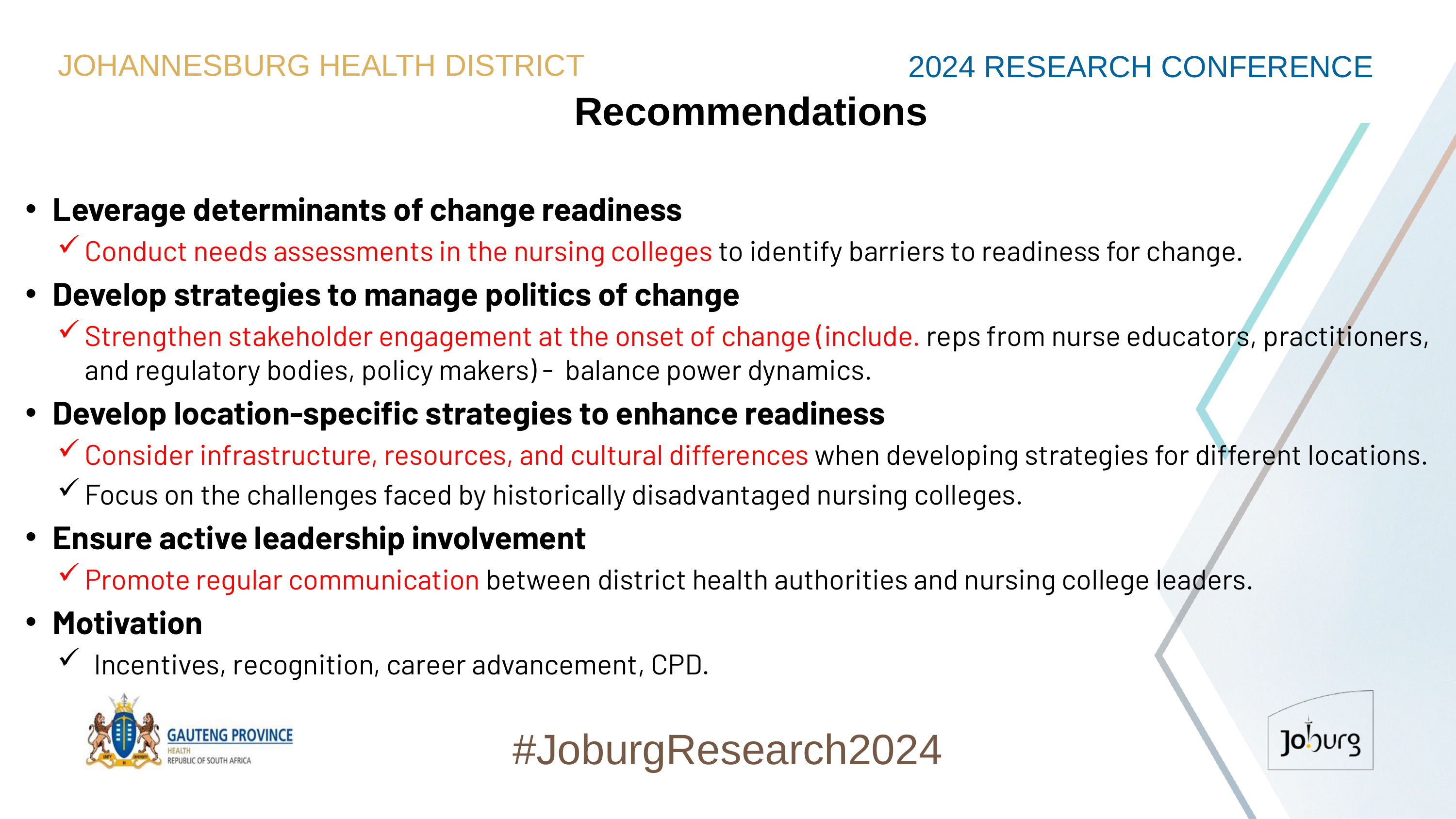

JOHANNESBURG HEALTH DISTRICT
2024 RESEARCH CONFERENCE
# Recommendations

Leverage determinants of change readiness
Conduct needs assessments in the nursing colleges to identify barriers to readiness for change.
Develop strategies to manage politics of change
Strengthen stakeholder engagement at the onset of change (include. reps from nurse educators, practitioners, and regulatory bodies, policy makers) -  balance power dynamics.
Develop location-specific strategies to enhance readiness
Consider infrastructure, resources, and cultural differences when developing strategies for different locations.
Focus on the challenges faced by historically disadvantaged nursing colleges.
Ensure active leadership involvement
Promote regular communication between district health authorities and nursing college leaders.
Motivation
Incentives, recognition, career advancement, CPD.

#JoburgResearch2024